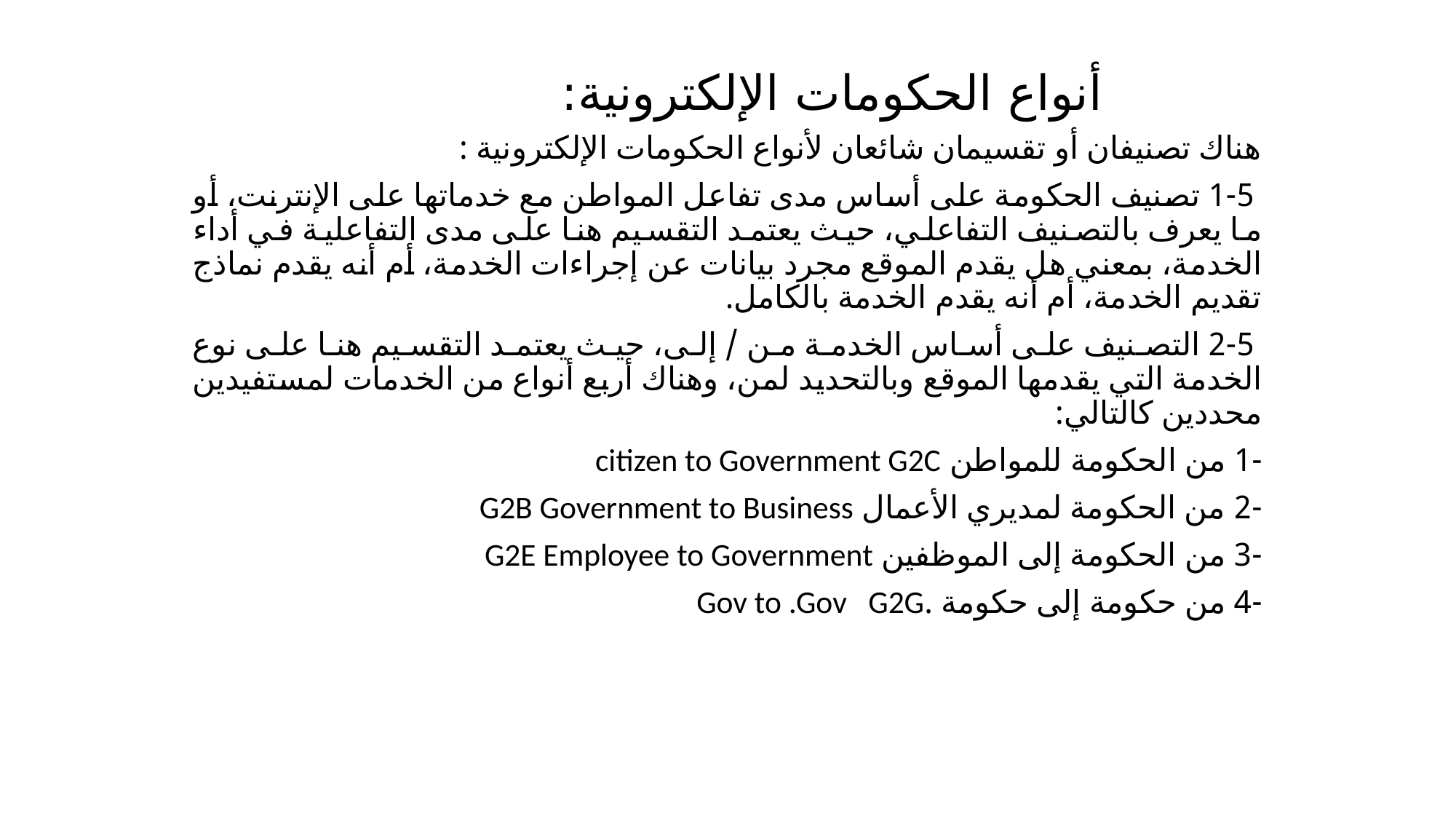

# أنواع الحكومات الإلكترونية:
هناك تصنيفان أو تقسيمان شائعان لأنواع الحكومات الإلكترونية :
 1-5 تصنيف الحكومة على أساس مدى تفاعل المواطن مع خدماتها على الإنترنت، أو ما يعرف بالتصنيف التفاعلي، حيث يعتمد التقسيم هنا على مدى التفاعلية في أداء الخدمة، بمعني هل يقدم الموقع مجرد بيانات عن إجراءات الخدمة، أم أنه يقدم نماذج تقديم الخدمة، أم أنه يقدم الخدمة بالكامل.
 2-5 التصنيف على أساس الخدمة من / إلى، حيث يعتمد التقسيم هنا على نوع الخدمة التي يقدمها الموقع وبالتحديد لمن، وهناك أربع أنواع من الخدمات لمستفيدين محددين كالتالي:
-1 من الحكومة للمواطن citizen to Government G2C
-2 من الحكومة لمديري الأعمال G2B Government to Business
-3 من الحكومة إلى الموظفين G2E Employee to Government
-4 من حكومة إلى حكومة .Gov to .Gov   G2G